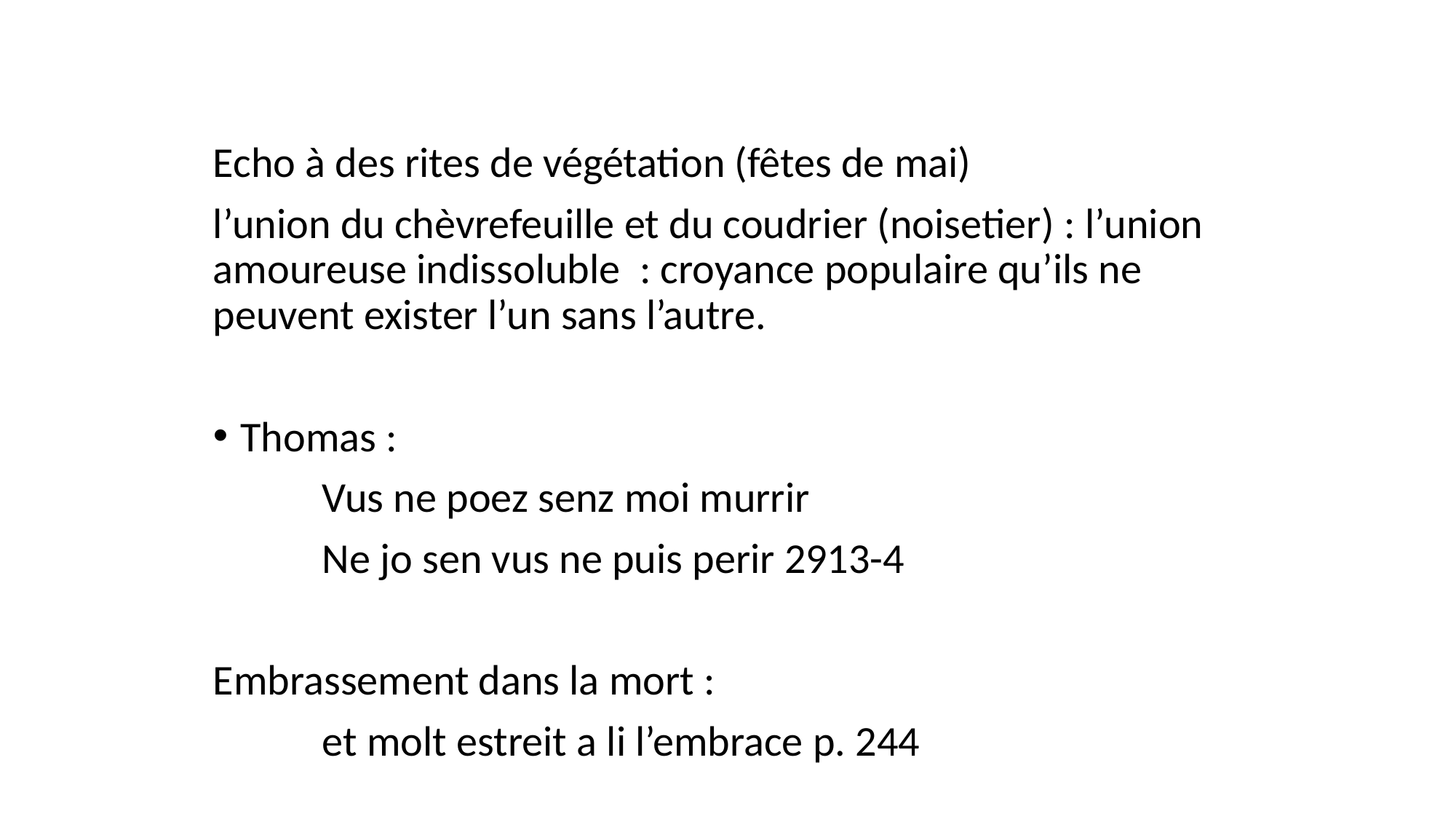

Echo à des rites de végétation (fêtes de mai)
l’union du chèvrefeuille et du coudrier (noisetier) : l’union amoureuse indissoluble  : croyance populaire qu’ils ne peuvent exister l’un sans l’autre.

Thomas :
	Vus ne poez senz moi murrir
	Ne jo sen vus ne puis perir 2913-4

Embrassement dans la mort :
	et molt estreit a li l’embrace p. 244